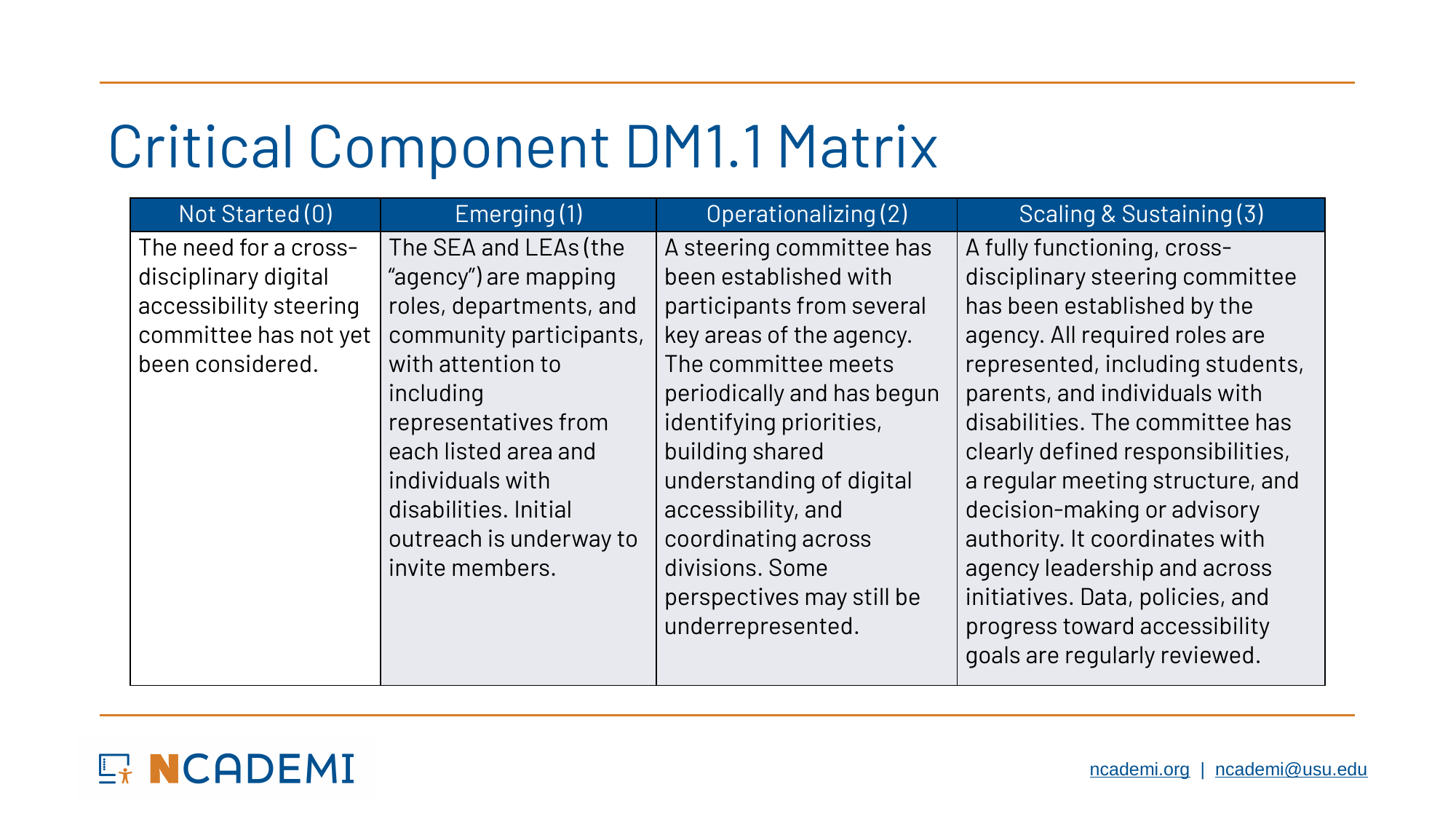

# Critical Component DM1.1 Matrix
| Not Started (0) | Emerging (1) | Operationalizing (2) | Scaling & Sustaining (3) |
| --- | --- | --- | --- |
| The need for a cross-disciplinary digital accessibility steering committee has not yet been considered. | The SEA and LEAs (the “agency”) are mapping roles, departments, and community participants, with attention to including representatives from each listed area and individuals with disabilities. Initial outreach is underway to invite members. | A steering committee has been established with participants from several key areas of the agency. The committee meets periodically and has begun identifying priorities, building shared understanding of digital accessibility, and coordinating across divisions. Some perspectives may still be underrepresented. | A fully functioning, cross-disciplinary steering committee has been established by the agency. All required roles are represented, including students, parents, and individuals with disabilities. The committee has clearly defined responsibilities, a regular meeting structure, and decision-making or advisory authority. It coordinates with agency leadership and across initiatives. Data, policies, and progress toward accessibility goals are regularly reviewed. |